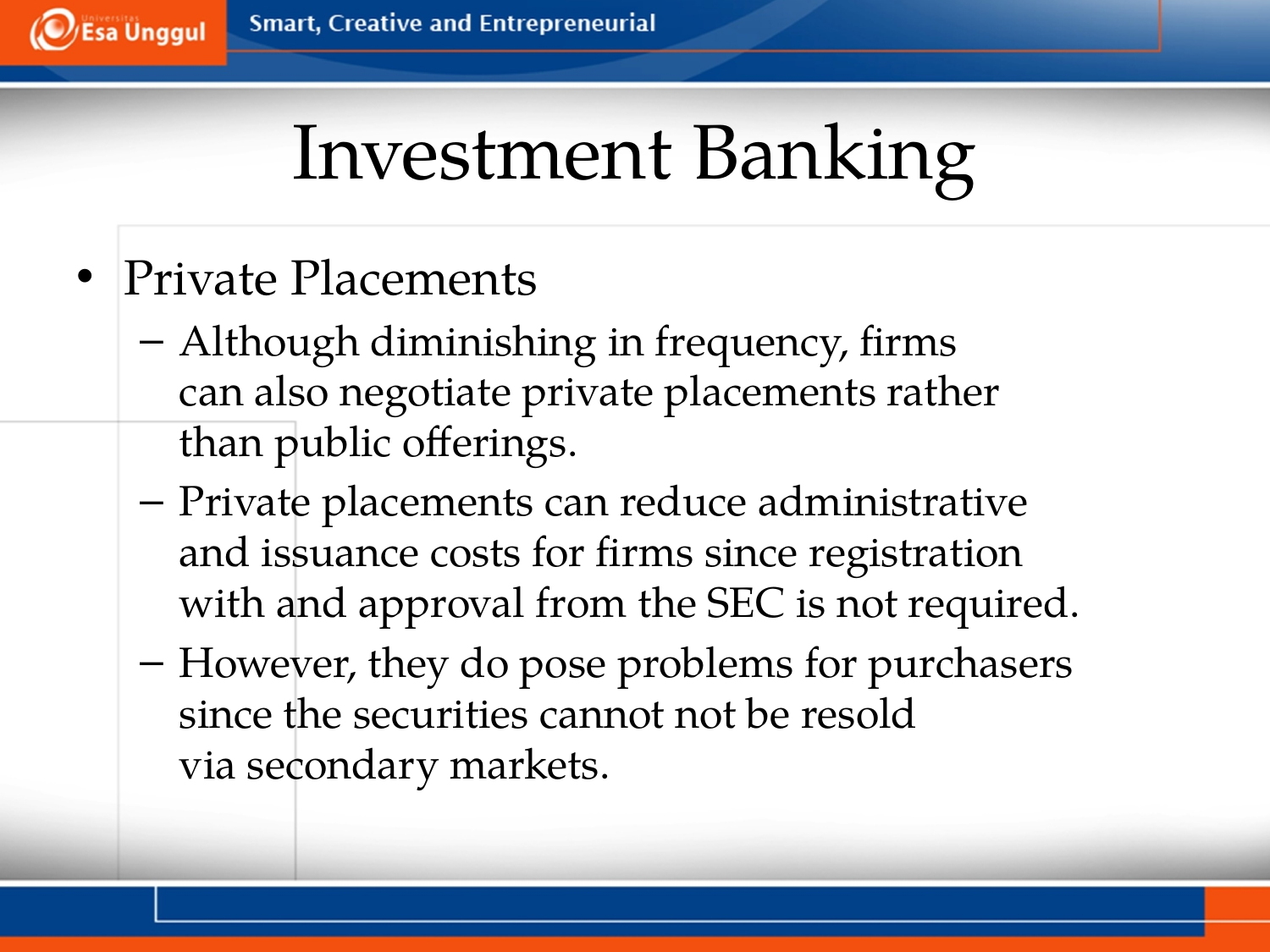

# Investment Banking
Private Placements
Although diminishing in frequency, firms
can also negotiate private placements rather
than public offerings.
Private placements can reduce administrative
and issuance costs for firms since registration
with and approval from the SEC is not required.
However, they do pose problems for purchasers
since the securities cannot not be resold
via secondary markets.